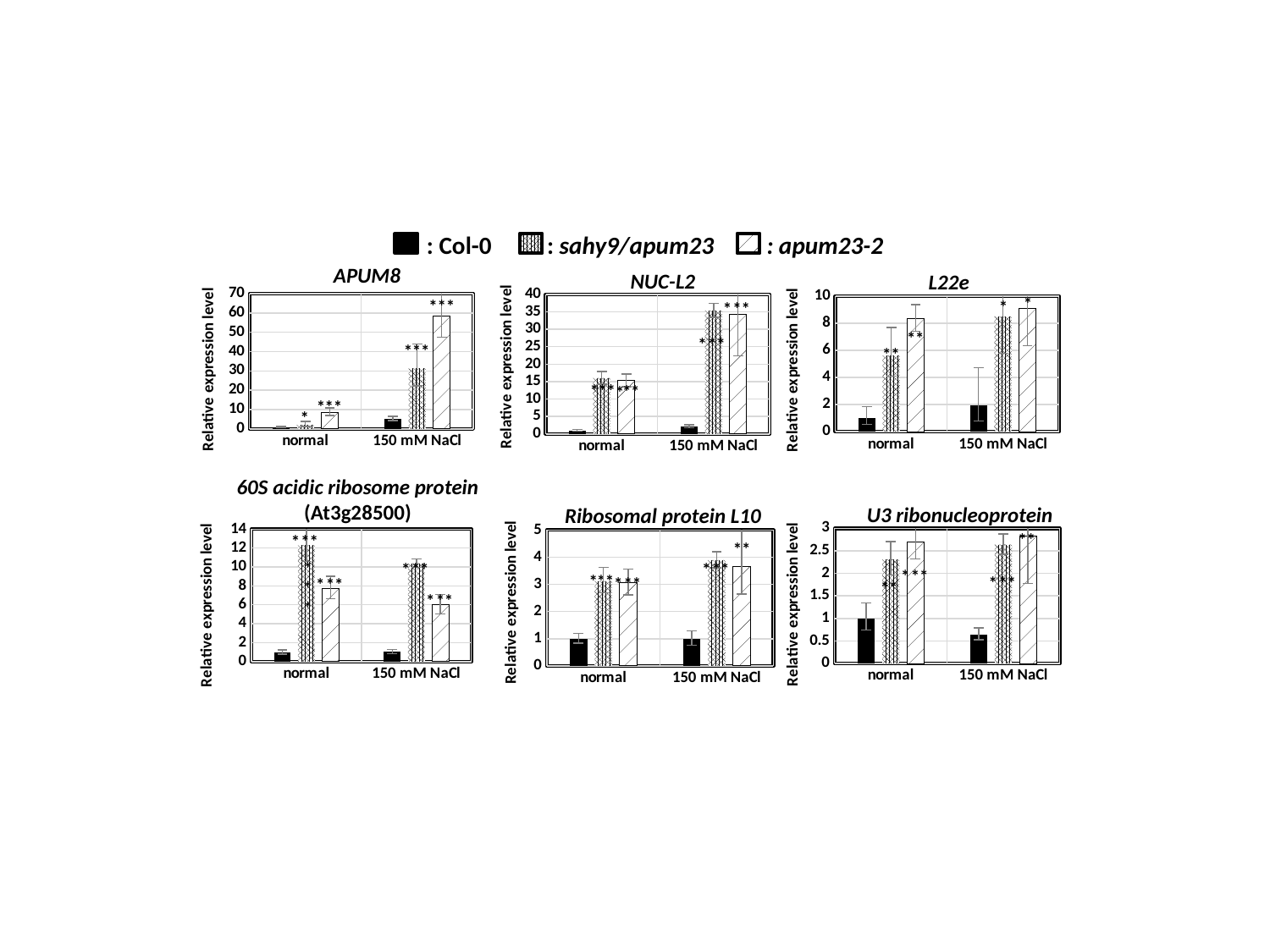

: Col-0

: sahy9/apum23

: apum23-2

APUM8

### Chart

| Category |  |  |  |
|---|---|---|---|
| normal | 1.0 | 2.1145245836043545 | 8.621865160349389 |
| 150 mM NaCl | 5.306154438750507 | 31.261895123906363 | 58.24921356552347 |
*
**
*
**
*
**
*
NUC-L2

### Chart

| Category |  |  |  |
|---|---|---|---|
| normal | 1.0 | 16.02219609138146 | 15.252776724610593 |
| 150 mM NaCl | 2.204319478864372 | 35.33436310921907 | 34.24923834965212 |
*
**
*
**
*
**
*
**

### Chart

| Category |  |  |  |
|---|---|---|---|
| normal | 1.0 | 5.613886904156304 | 8.330097220278471 |
| 150 mM NaCl | 1.926523788040293 | 8.491385671598346 | 9.075643879487668 |
L22e
*

**
**
*
60S acidic ribosome protein
(At3g28500)

### Chart

| Category |  |  |  |
|---|---|---|---|
| normal | 1.0 | 12.280805908898772 | 7.731062315465446 |
| 150 mM NaCl | 1.0343085778843286 | 10.393910718886398 | 5.971113533187839 |
*
**
*
**
*
**
*
**
U3 ribonucleoprotein
**
*
**
*
**
**

### Chart

| Category |  |  |  |
|---|---|---|---|
| normal | 1.0 | 2.3075042952320564 | 2.6926001385535616 |
| 150 mM NaCl | 0.6476711259459725 | 2.640235587600648 | 2.827120415825351 |
Ribosomal protein L10

### Chart

| Category |  |  |  |
|---|---|---|---|
| normal | 1.0 | 3.1231459704295736 | 3.058165887776932 |
| 150 mM NaCl | 0.9917167307382954 | 3.892418053196134 | 3.6570153104290832 |
**
*
**
*
*
**
**